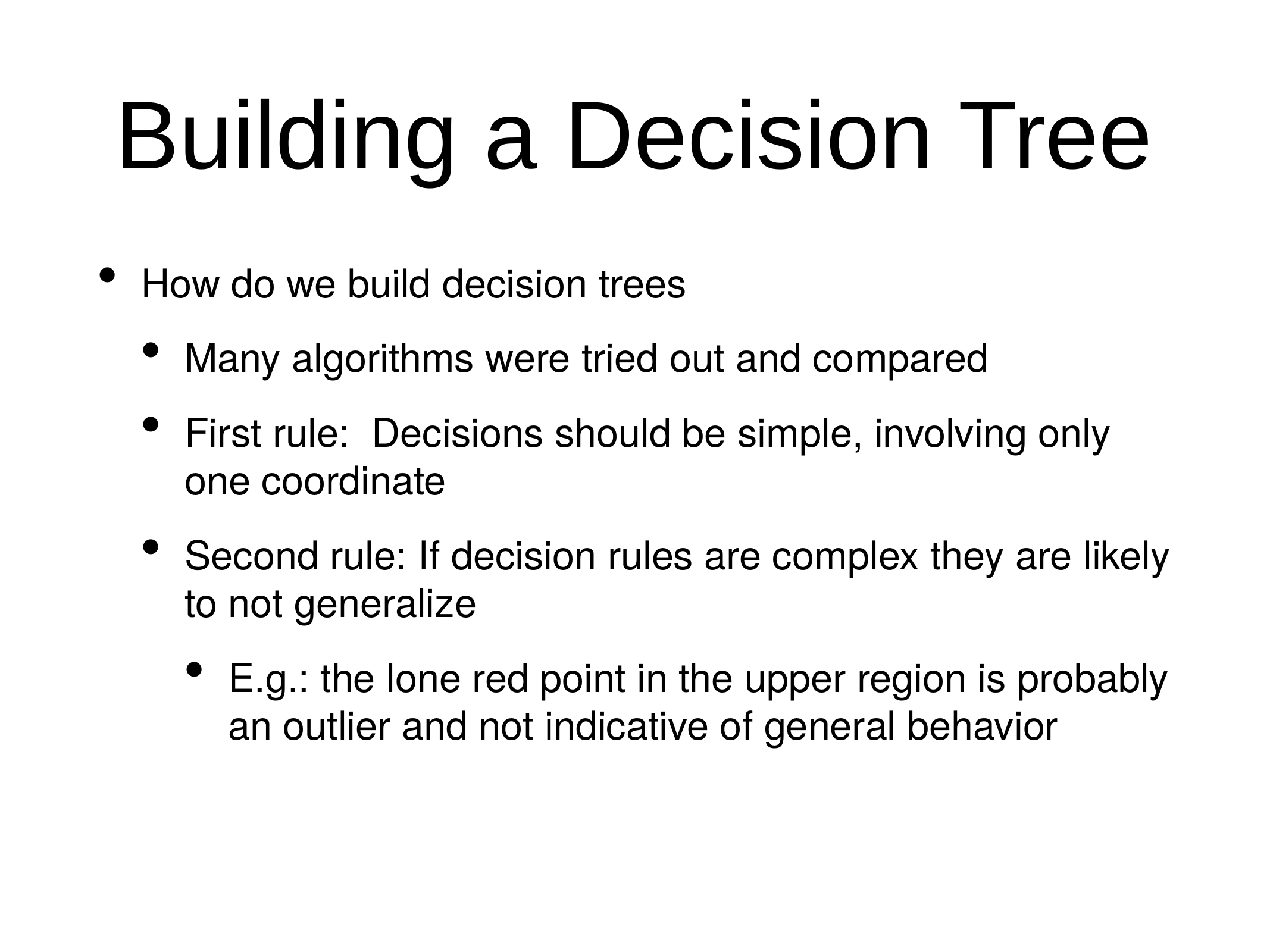

# Building a Decision Tree
How do we build decision trees
Many algorithms were tried out and compared
First rule:  Decisions should be simple, involving only one coordinate
Second rule: If decision rules are complex they are likely to not generalize
E.g.: the lone red point in the upper region is probably an outlier and not indicative of general behavior